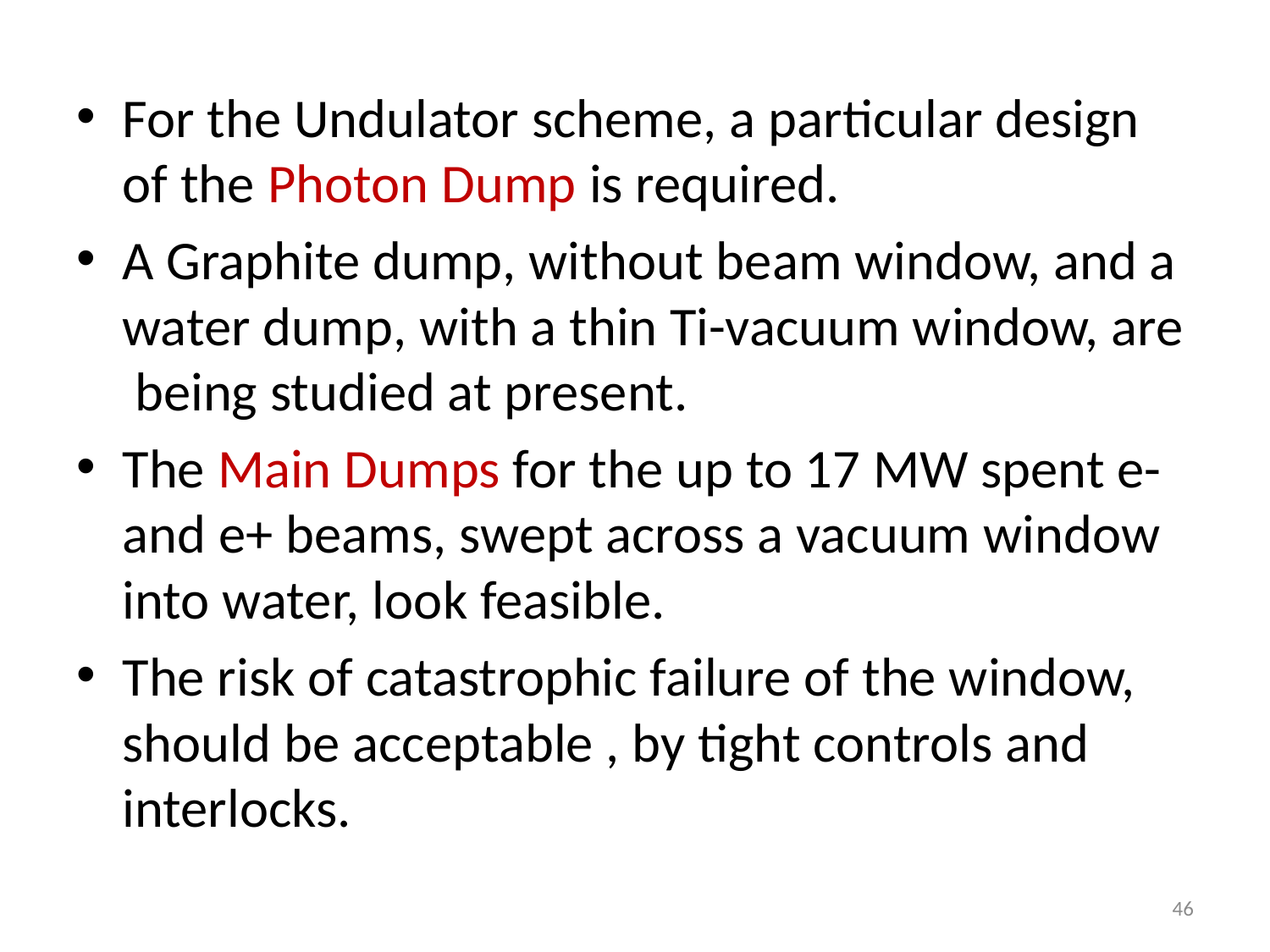

For the Undulator scheme, a particular design of the Photon Dump is required.
A Graphite dump, without beam window, and a water dump, with a thin Ti-vacuum window, are  being studied at present.
The Main Dumps for the up to 17 MW spent e-and e+ beams, swept across a vacuum window into water, look feasible.
The risk of catastrophic failure of the window, should be acceptable , by tight controls and interlocks.
46